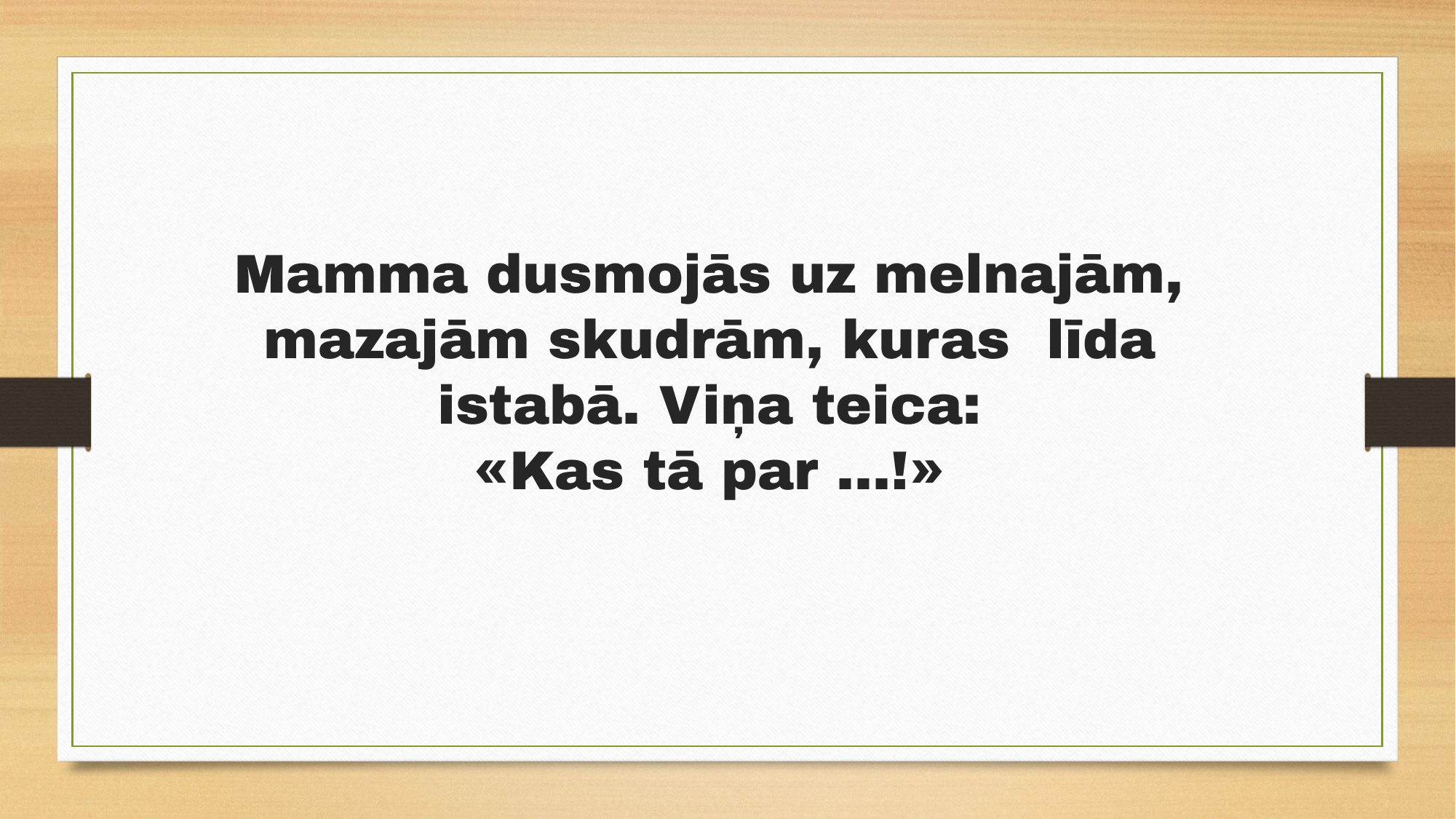

Mamma dusmojās uz melnajām, mazajām skudrām, kuras  līda istabā. Viņa teica:
«Kas tā par …!»